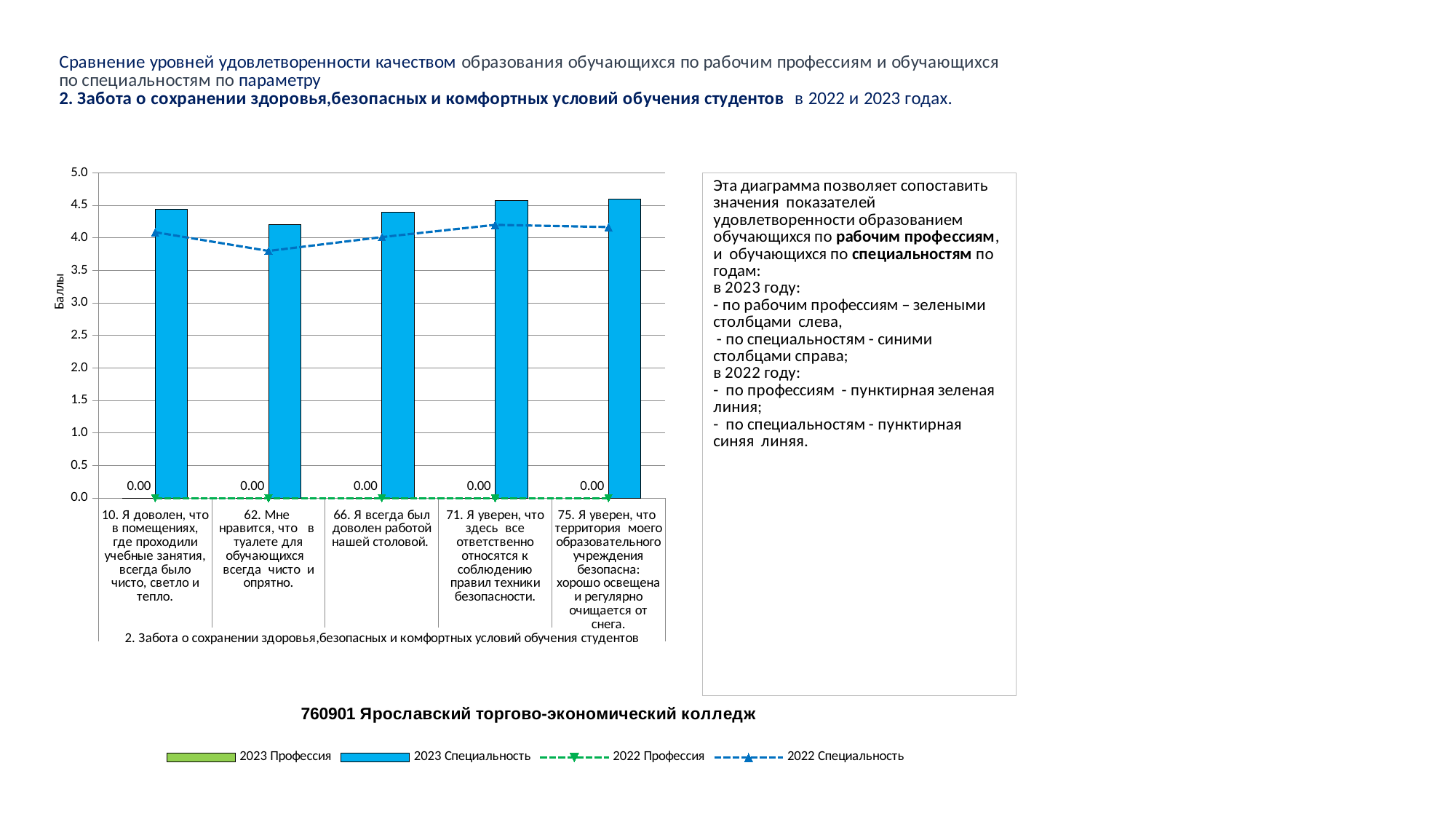

### Chart

| Category | 2023 Профессия | 2023 Специальность | 2022 Профессия | 2022 Специальность |
|---|---|---|---|---|
| 10. Я доволен, что в помещениях, где проходили учебные занятия, всегда было чисто, светло и тепло. | 0.0 | 4.4367245657568235 | 0.0 | 4.088129496402877 |
| 62. Мне  нравится, что   в  туалете для обучающихся   всегда  чисто  и опрятно. | 0.0 | 4.205955334987593 | 0.0 | 3.800359712230216 |
| 66. Я всегда был доволен работой нашей столовой.  | 0.0 | 4.398263027295285 | 0.0 | 4.012589928057554 |
| 71. Я уверен, что здесь  все ответственно относятся к соблюдению правил техники безопасности. | 0.0 | 4.57196029776675 | 0.0 | 4.201438848920863 |
| 75. Я уверен, что  территория  моего образовательного учреждения безопасна: хорошо освещена и регулярно очищается от снега. | 0.0 | 4.593052109181142 | 0.0 | 4.16726618705036 |